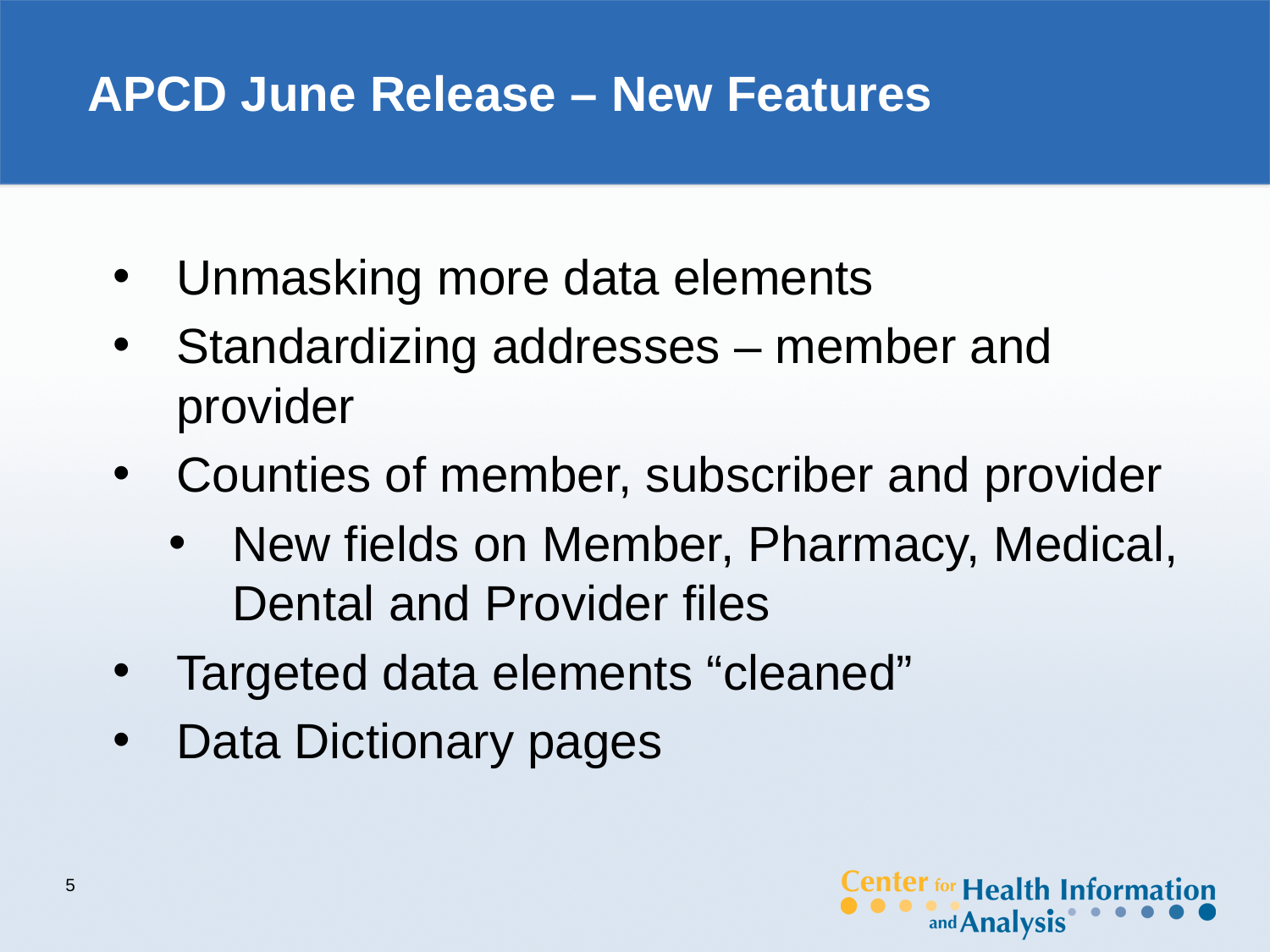

APCD June Release – New Features

Unmasking more data elements
Standardizing addresses – member and provider
Counties of member, subscriber and provider
New fields on Member, Pharmacy, Medical, Dental and Provider files
Targeted data elements “cleaned”
Data Dictionary pages

5